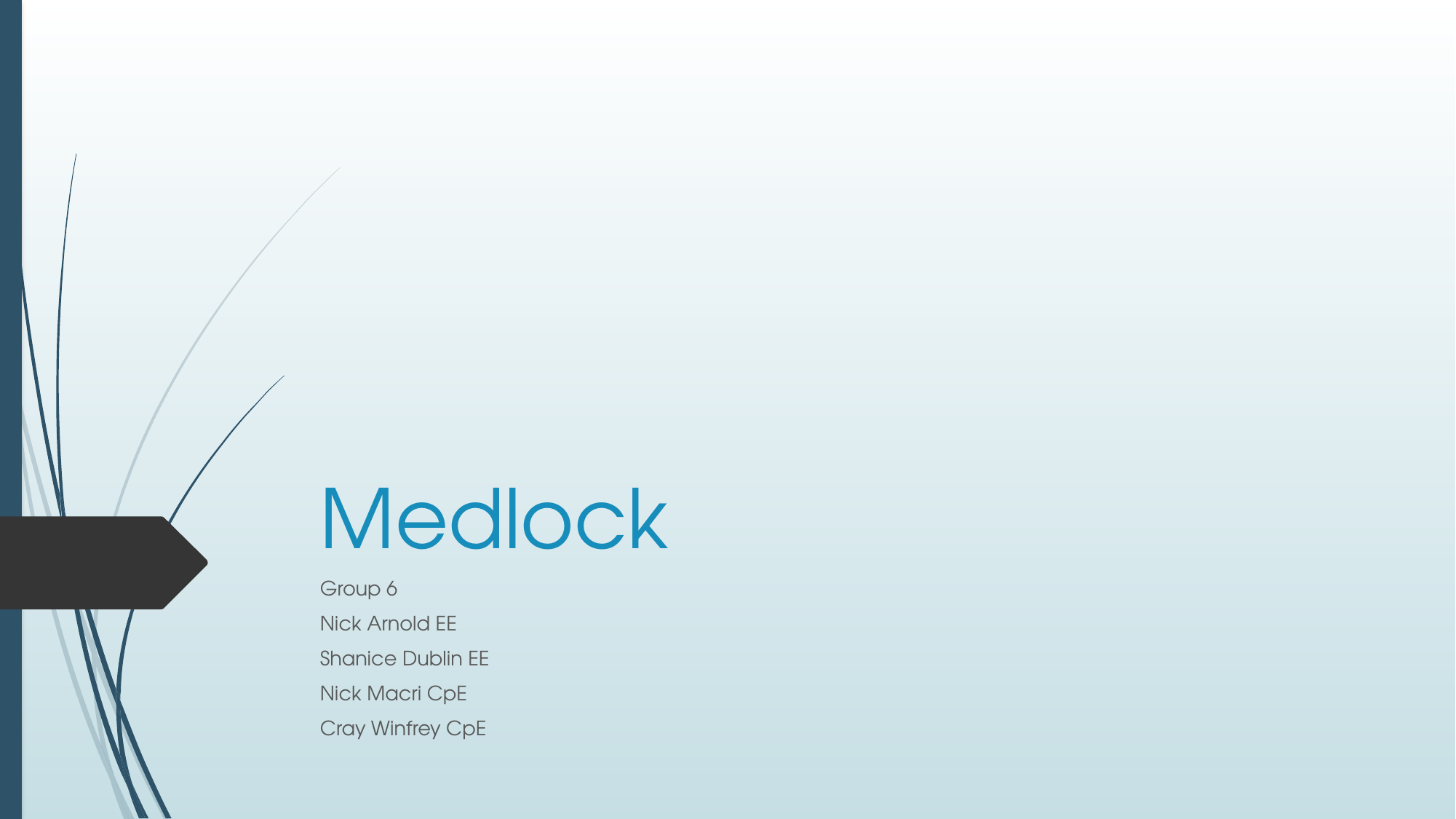

# Medlock
Group 6
Nick Arnold EE
Shanice Dublin EE
Nick Macri CpE
Cray Winfrey CpE